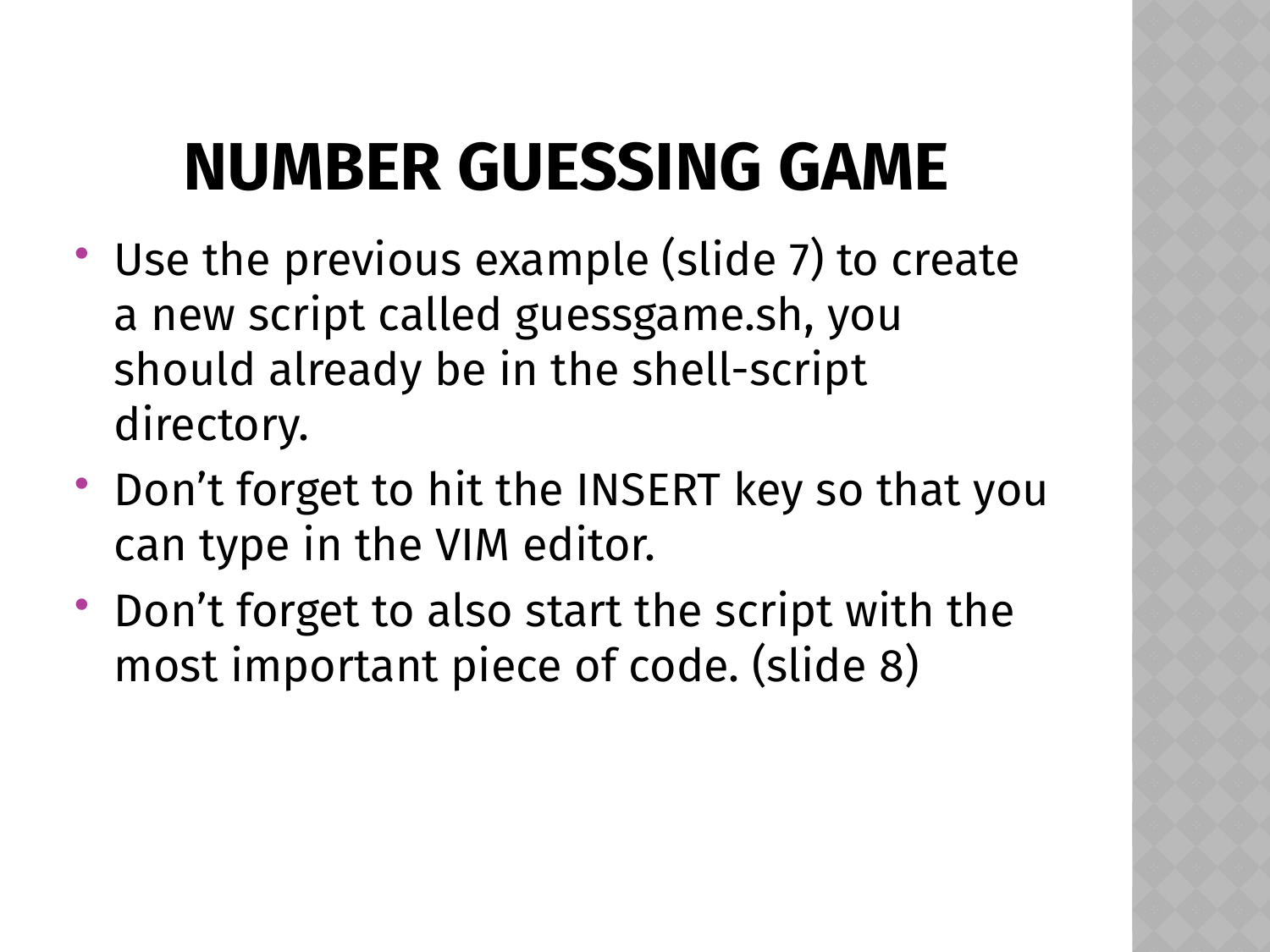

# Number guessing Game
Use the previous example (slide 7) to create a new script called guessgame.sh, you should already be in the shell-script directory.
Don’t forget to hit the INSERT key so that you can type in the VIM editor.
Don’t forget to also start the script with the most important piece of code. (slide 8)